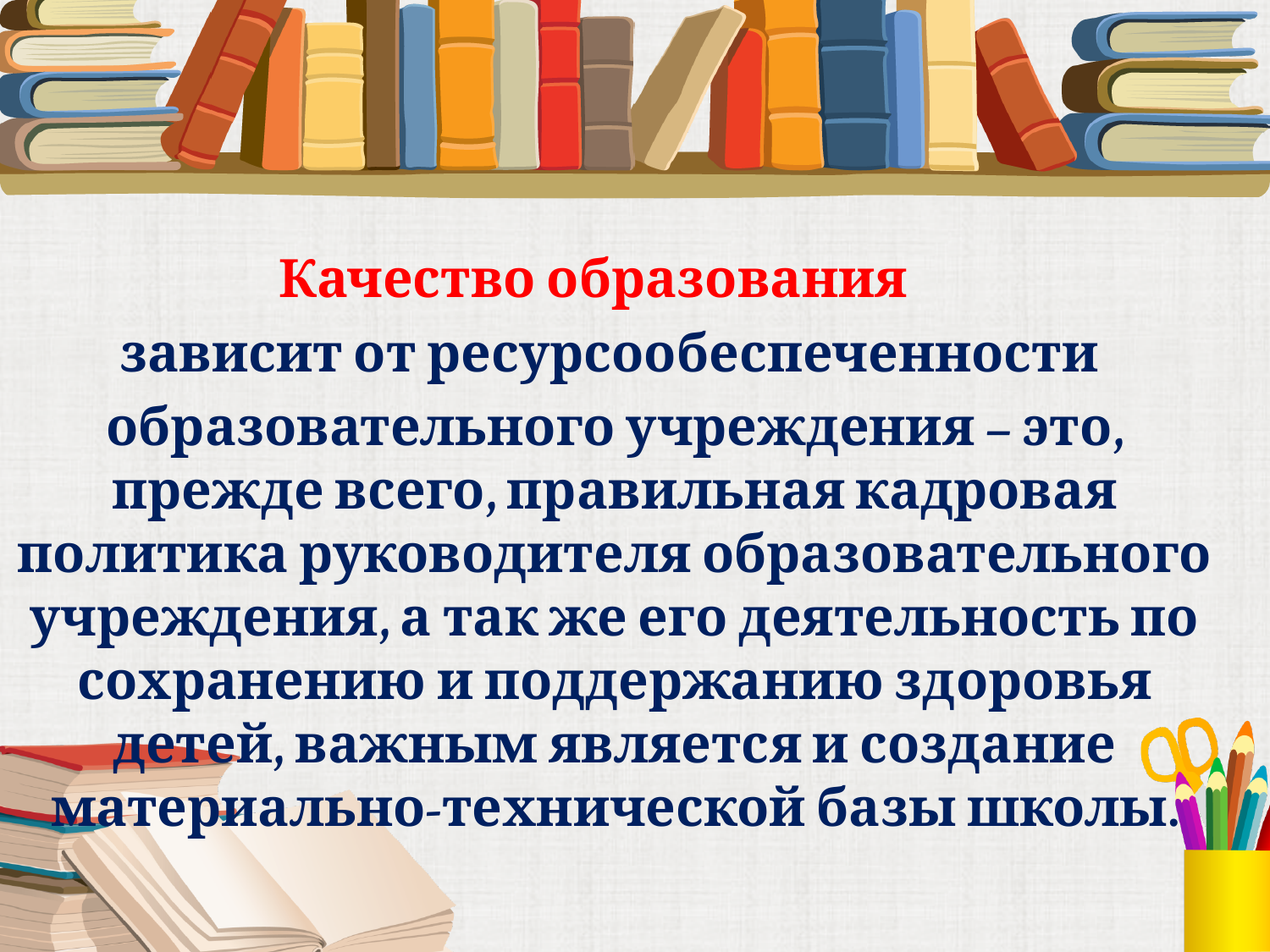

Качество образования
зависит от ресурсообеспеченности
образовательного учреждения – это, прежде всего, правильная кадровая политика руководителя образовательного учреждения, а так же его деятельность по сохранению и поддержанию здоровья детей, важным является и создание материально-технической базы школы.